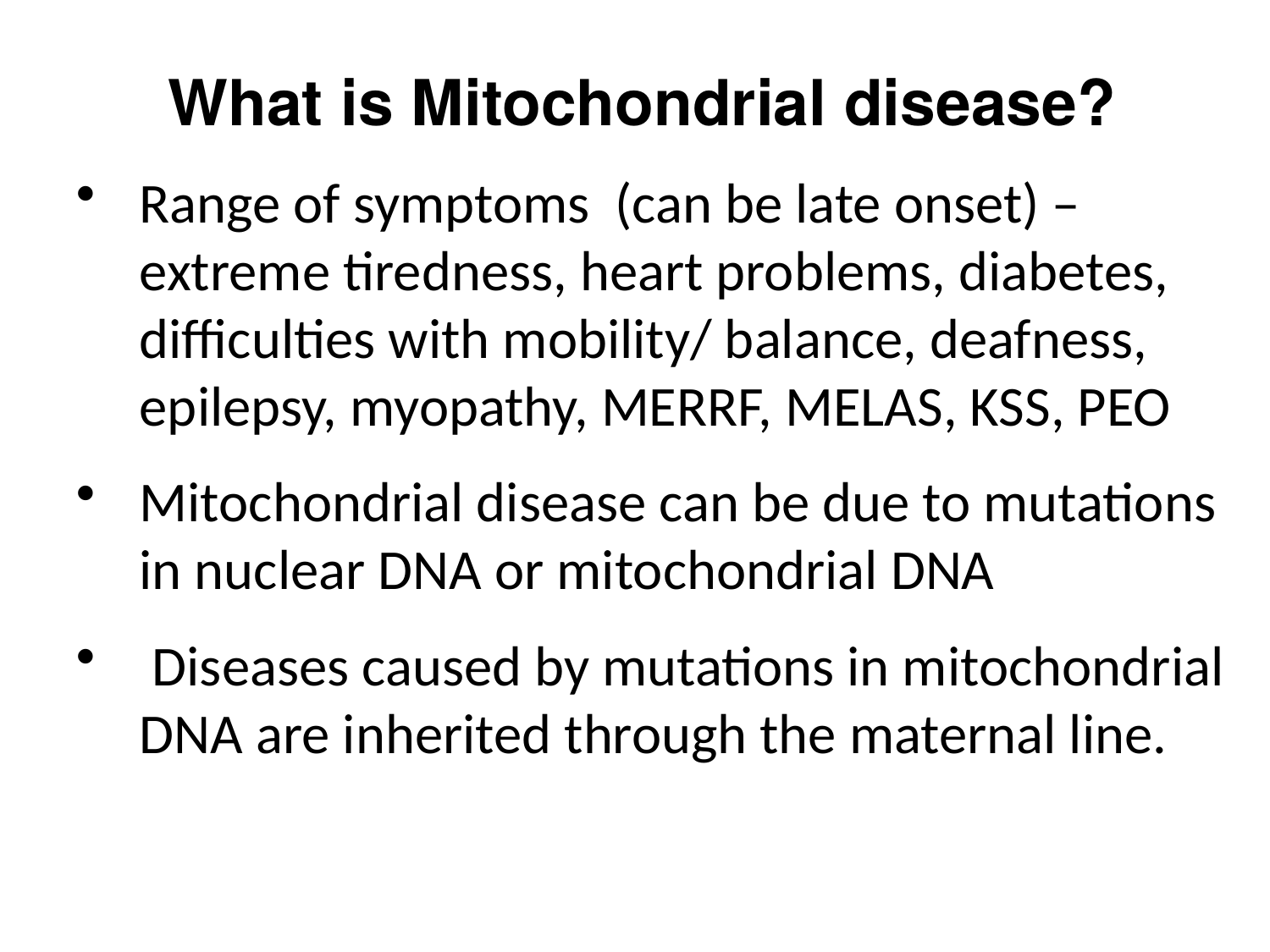

What is Mitochondrial disease?
Range of symptoms  (can be late onset) –  extreme tiredness, heart problems, diabetes, difficulties with mobility/ balance, deafness, epilepsy, myopathy, MERRF, MELAS, KSS, PEO
Mitochondrial disease can be due to mutations in nuclear DNA or mitochondrial DNA
 Diseases caused by mutations in mitochondrial DNA are inherited through the maternal line.